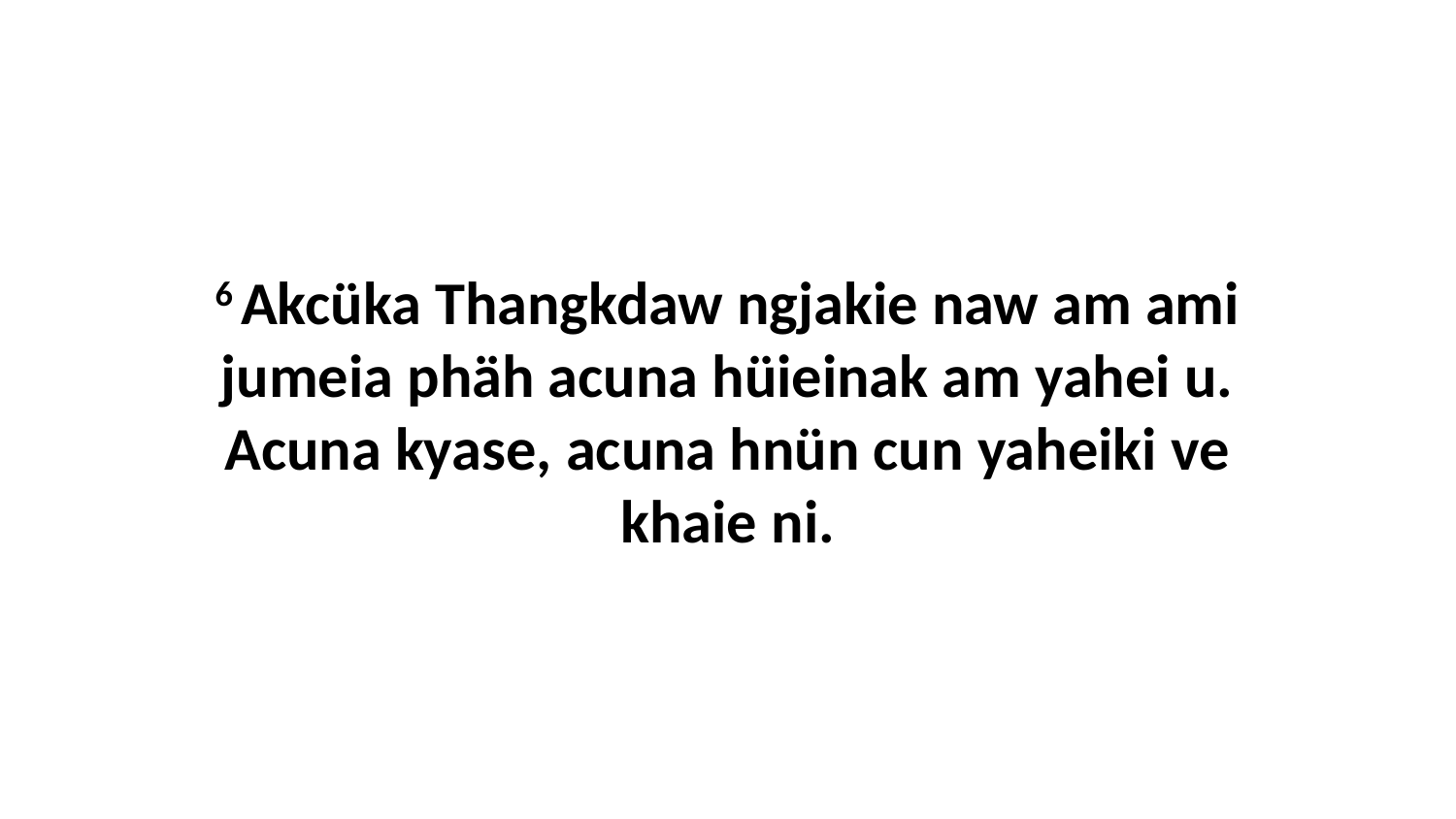

6 Akcüka Thangkdaw ngjakie naw am ami jumeia phäh acuna hüieinak am yahei u. Acuna kyase, acuna hnün cun yaheiki ve khaie ni.